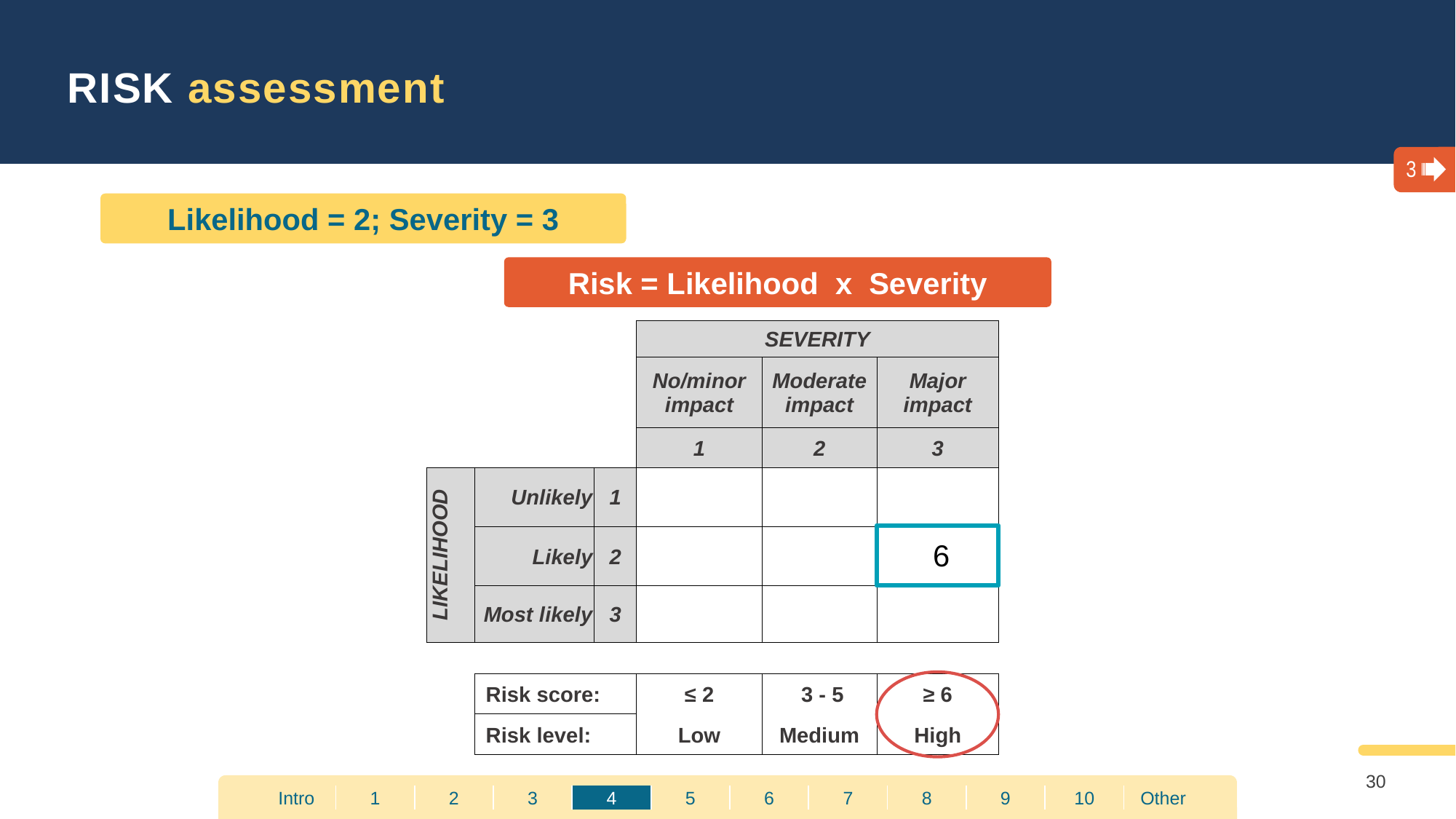

RISK assessment

3

Likelihood = 2; Severity = 3
Risk = Likelihood  x  Severity
|  |  |  | SEVERITY |  |  |
| --- | --- | --- | --- | --- | --- |
|  |  |  | No/minor impact | Moderate impact | Major impact |
|  |  |  | 1 | 2 | 3 |
| LIKELIHOOD | Unlikely | 1 |  |  |  |
|  | Likely | 2 |  |  |  |
|  | Most likely | 3 |  |  |  |
|  |  |  |  |  |  |
|  | Risk score: |  | ≤ 2 | 3 - 5 | ≥ 6 |
|  | Risk level: |  | Low | Medium | High |

6